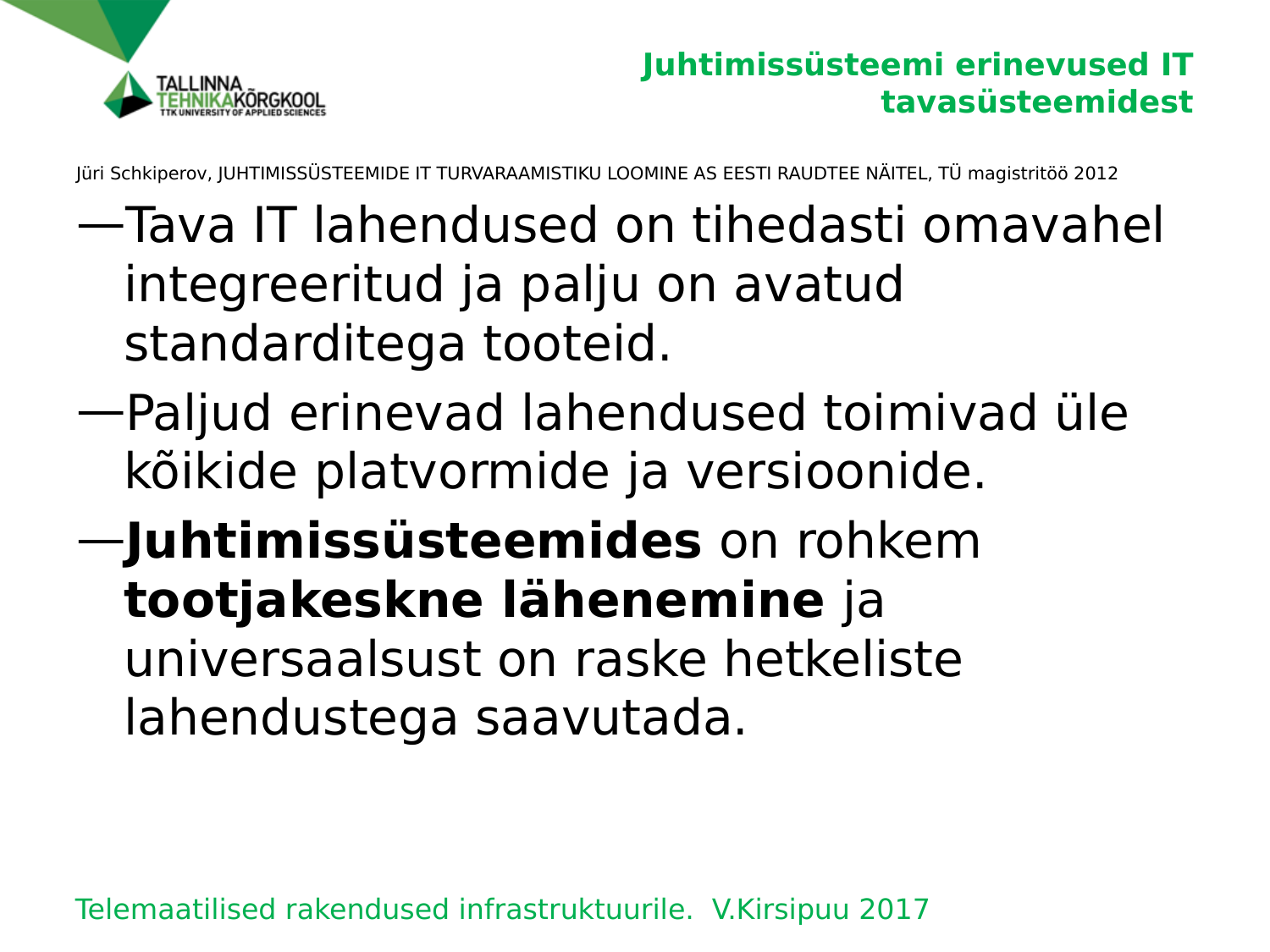

# Juhtimissüsteemi erinevused IT tavasüsteemidest
Jüri Schkiperov, JUHTIMISSÜSTEEMIDE IT TURVARAAMISTIKU LOOMINE AS EESTI RAUDTEE NÄITEL, TÜ magistritöö 2012
Tava IT lahendused on tihedasti omavahel integreeritud ja palju on avatud standarditega tooteid.
Paljud erinevad lahendused toimivad üle kõikide platvormide ja versioonide.
Juhtimissüsteemides on rohkem tootjakeskne lähenemine ja universaalsust on raske hetkeliste lahendustega saavutada.
Telemaatilised rakendused infrastruktuurile.  V.Kirsipuu 2017